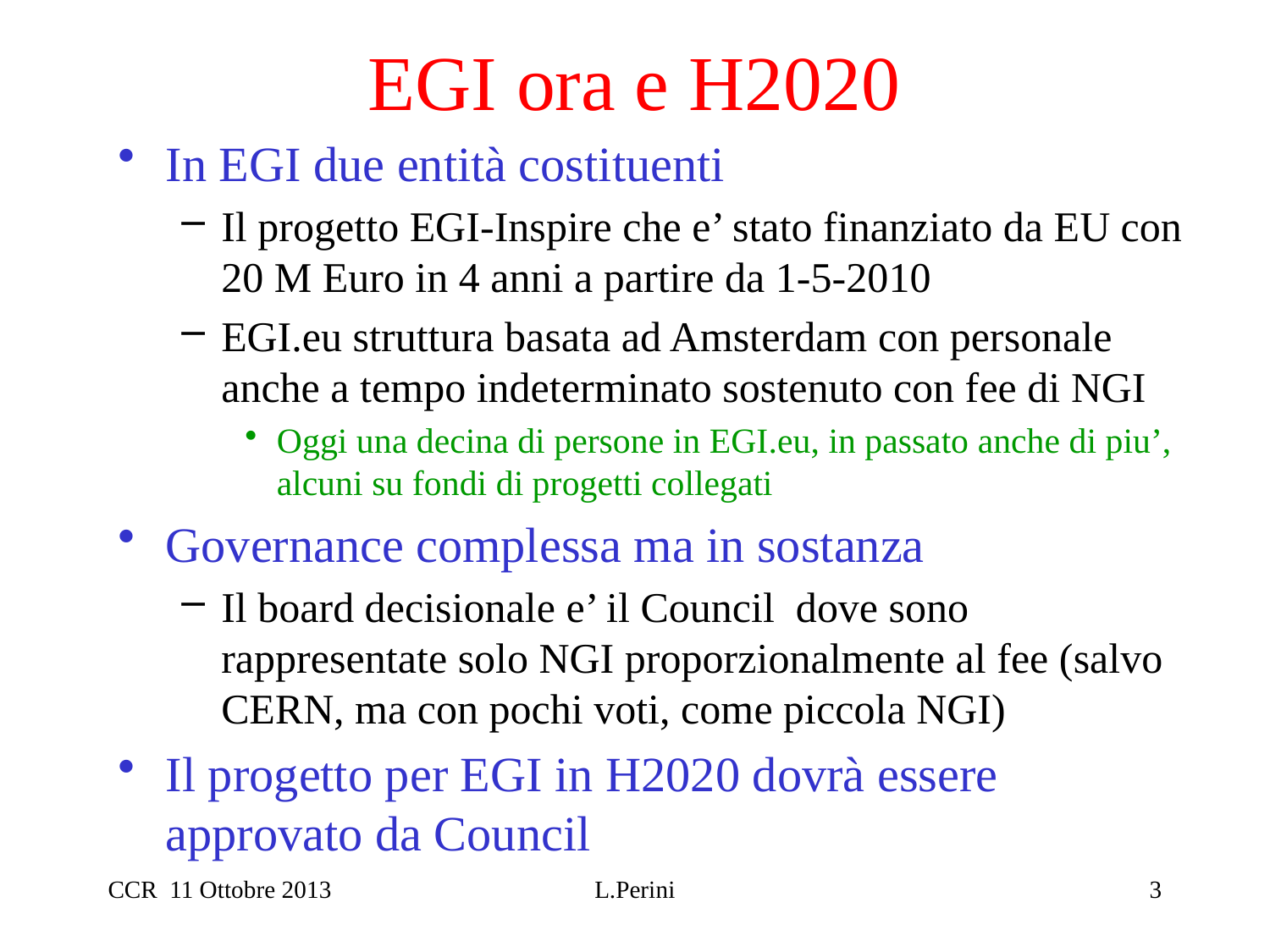

# EGI ora e H2020
In EGI due entità costituenti
Il progetto EGI-Inspire che e’ stato finanziato da EU con 20 M Euro in 4 anni a partire da 1-5-2010
EGI.eu struttura basata ad Amsterdam con personale anche a tempo indeterminato sostenuto con fee di NGI
Oggi una decina di persone in EGI.eu, in passato anche di piu’, alcuni su fondi di progetti collegati
Governance complessa ma in sostanza
Il board decisionale e’ il Council  dove sono rappresentate solo NGI proporzionalmente al fee (salvo CERN, ma con pochi voti, come piccola NGI)
Il progetto per EGI in H2020 dovrà essere approvato da Council

CCR  11 Ottobre 2013
L.Perini
3